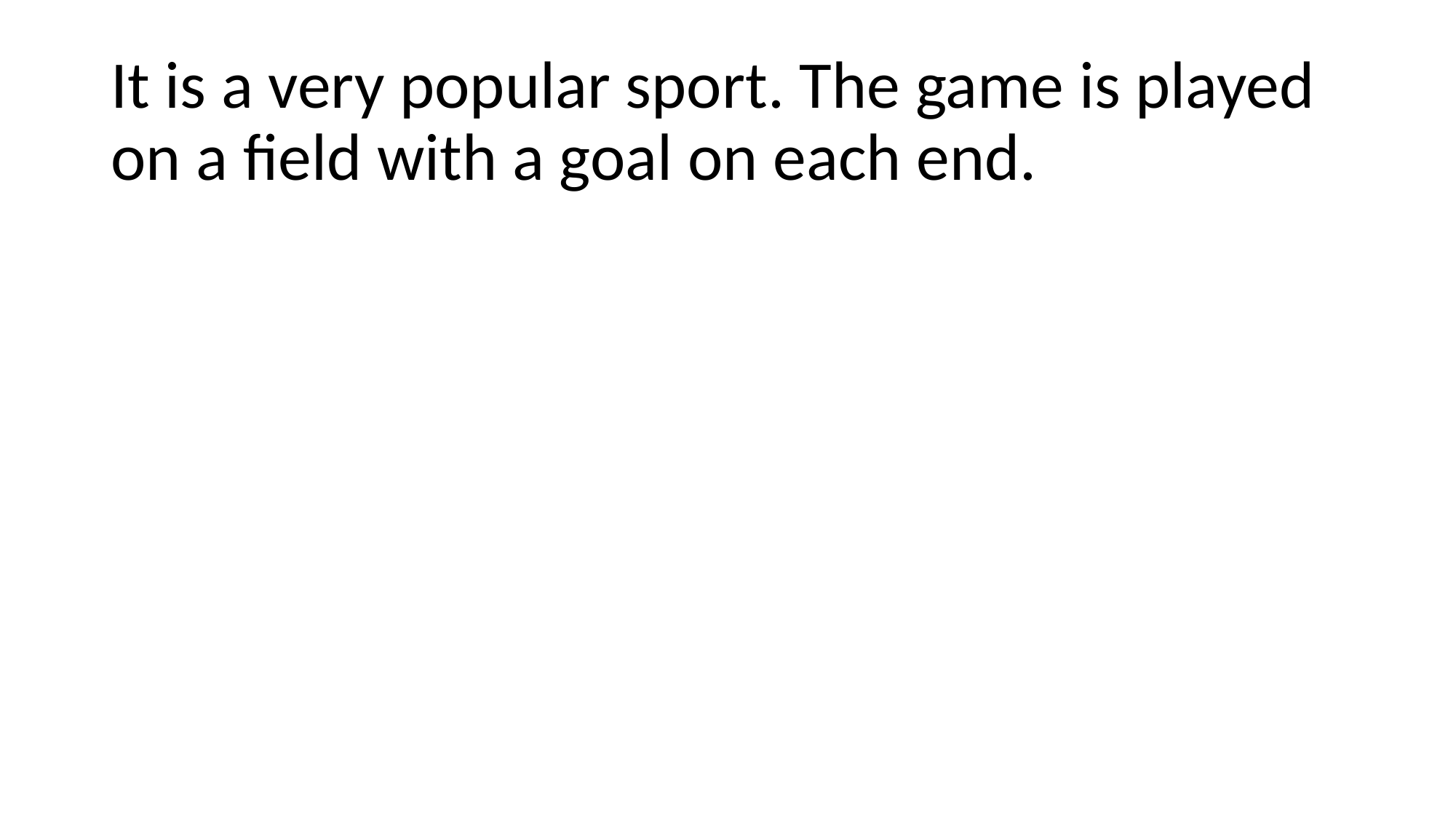

It is a very popular sport. The game is played on a field with a goal on each end.